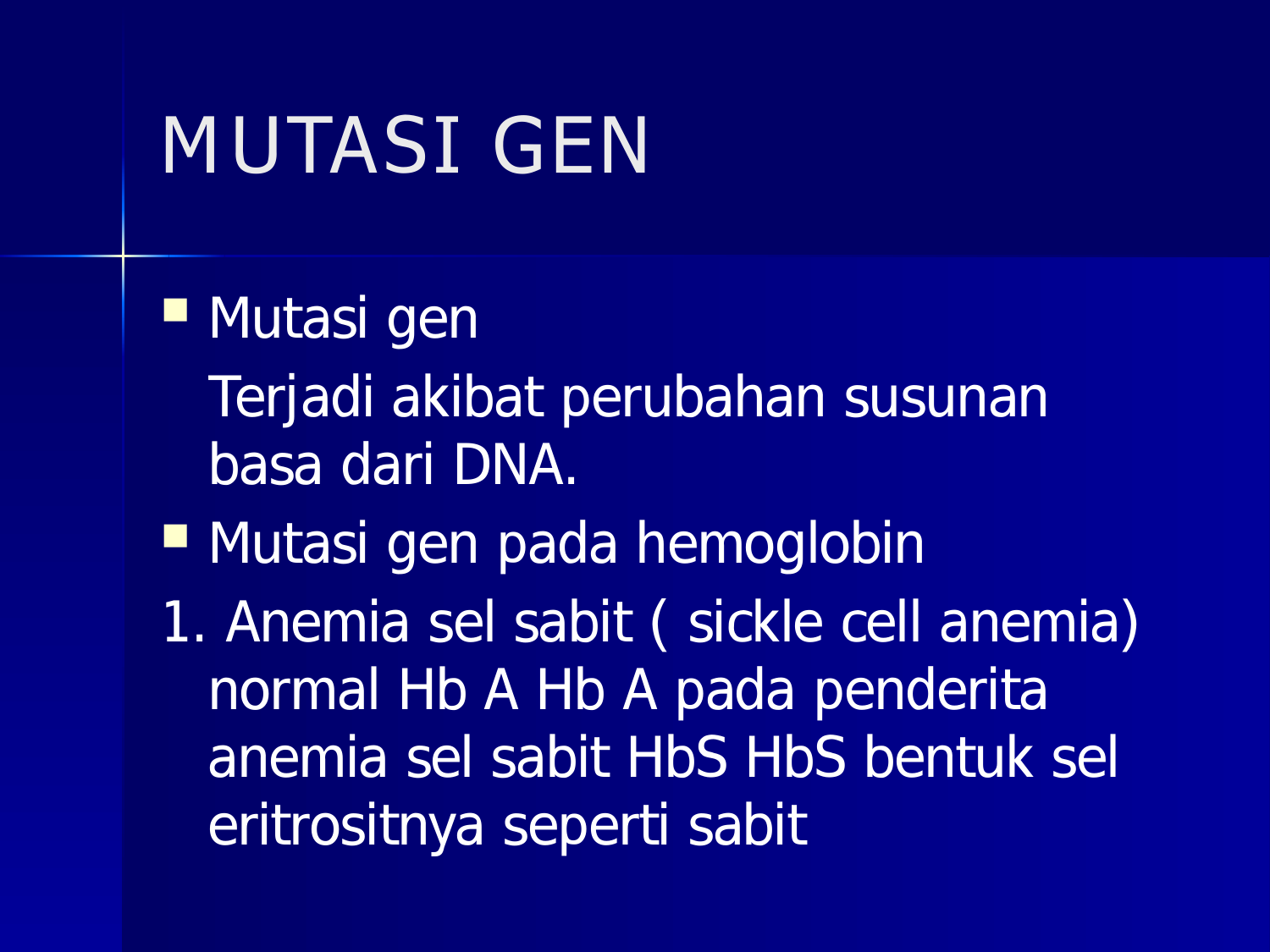

# MUTASI GEN
Mutasi gen
	Terjadi akibat perubahan susunan basa dari DNA.
Mutasi gen pada hemoglobin
1. Anemia sel sabit ( sickle cell anemia) normal Hb A Hb A pada penderita anemia sel sabit HbS HbS bentuk sel eritrositnya seperti sabit